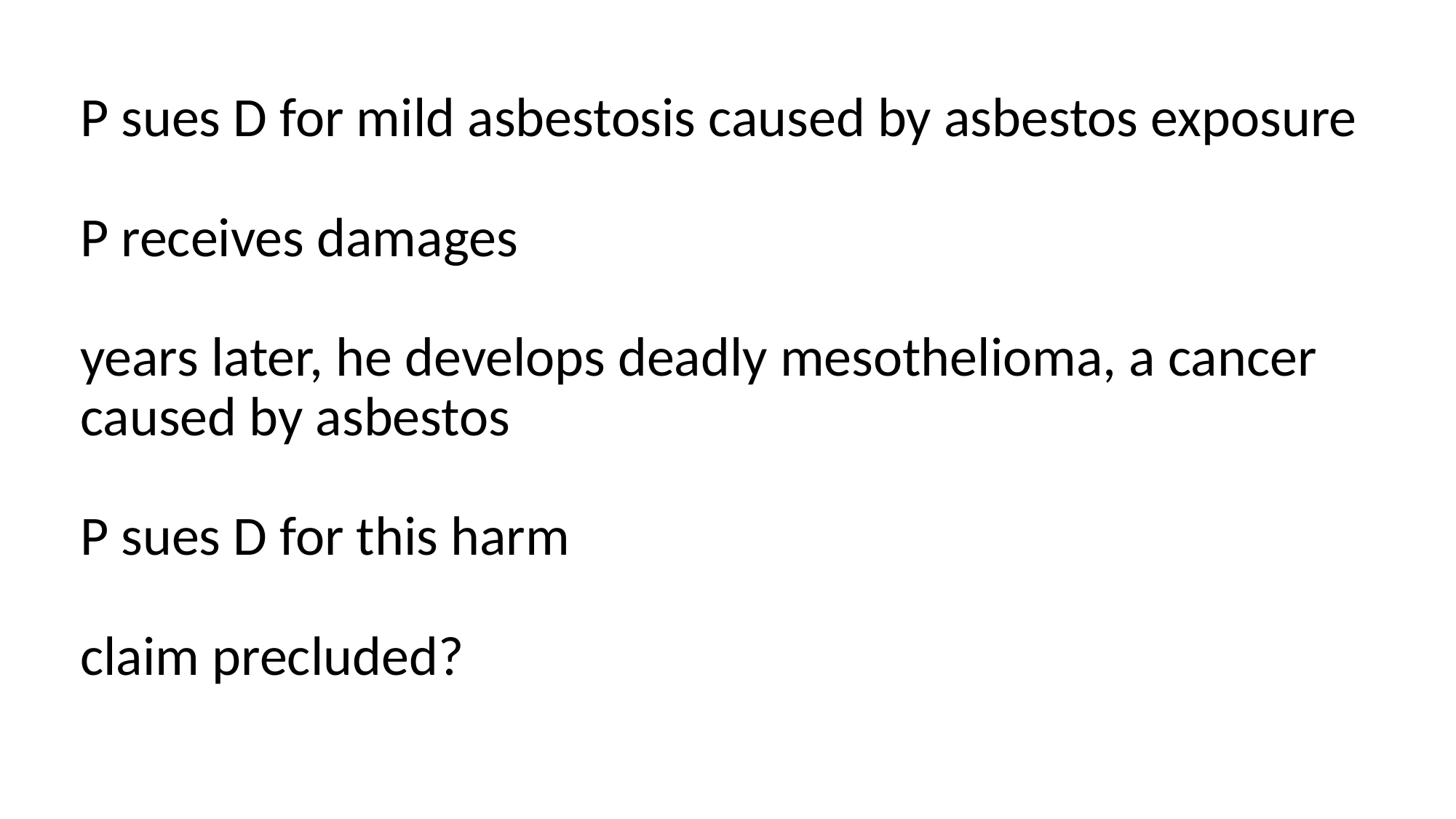

# P sues D for mild asbestosis caused by asbestos exposure P receives damages years later, he develops deadly mesothelioma, a cancer caused by asbestos P sues D for this harm claim precluded?